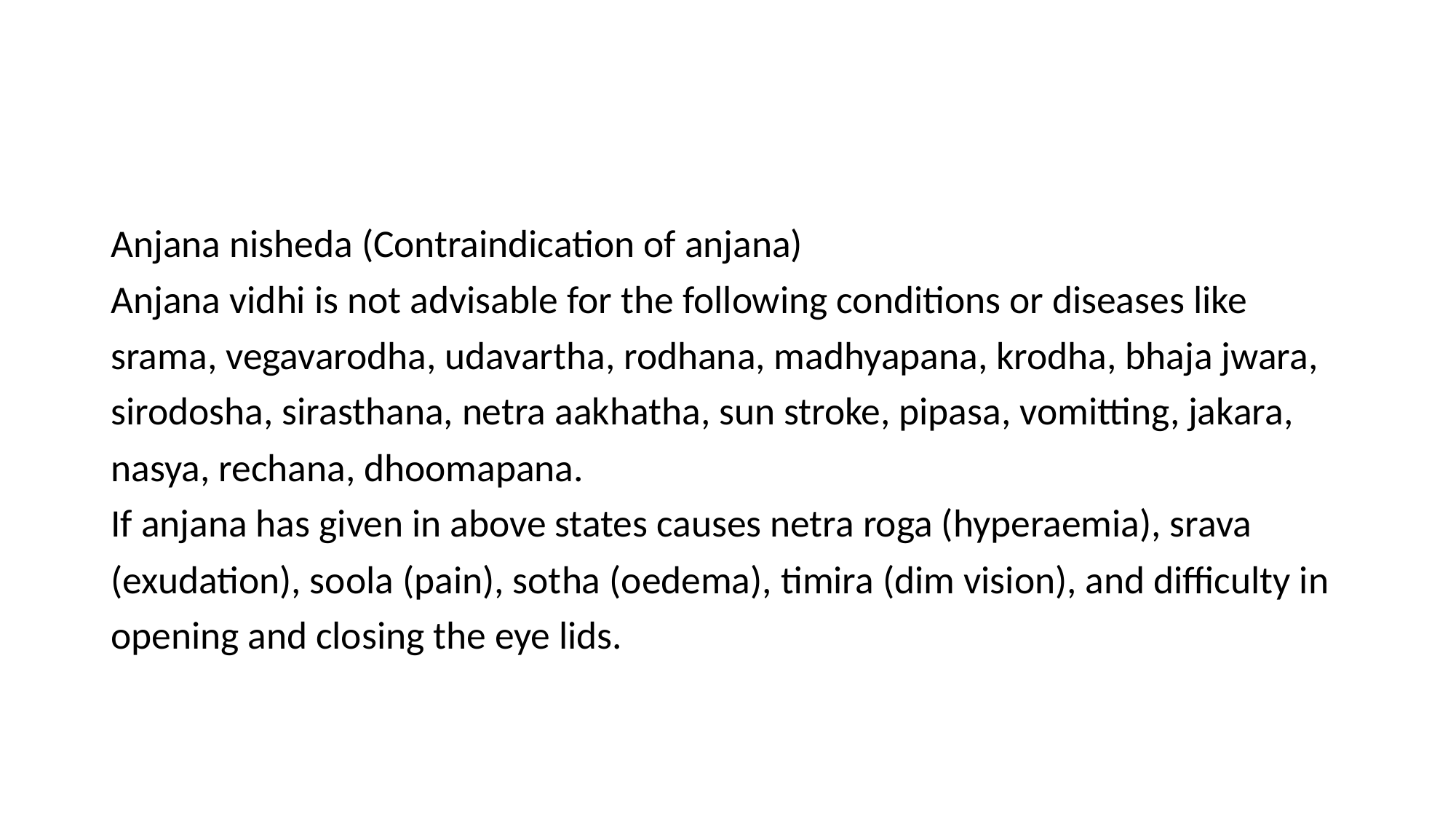

#
Anjana nisheda (Contraindication of anjana)
Anjana vidhi is not advisable for the following conditions or diseases like
srama, vegavarodha, udavartha, rodhana, madhyapana, krodha, bhaja jwara,
sirodosha, sirasthana, netra aakhatha, sun stroke, pipasa, vomitting, jakara,
nasya, rechana, dhoomapana.
If anjana has given in above states causes netra roga (hyperaemia), srava
(exudation), soola (pain), sotha (oedema), timira (dim vision), and difficulty in
opening and closing the eye lids.